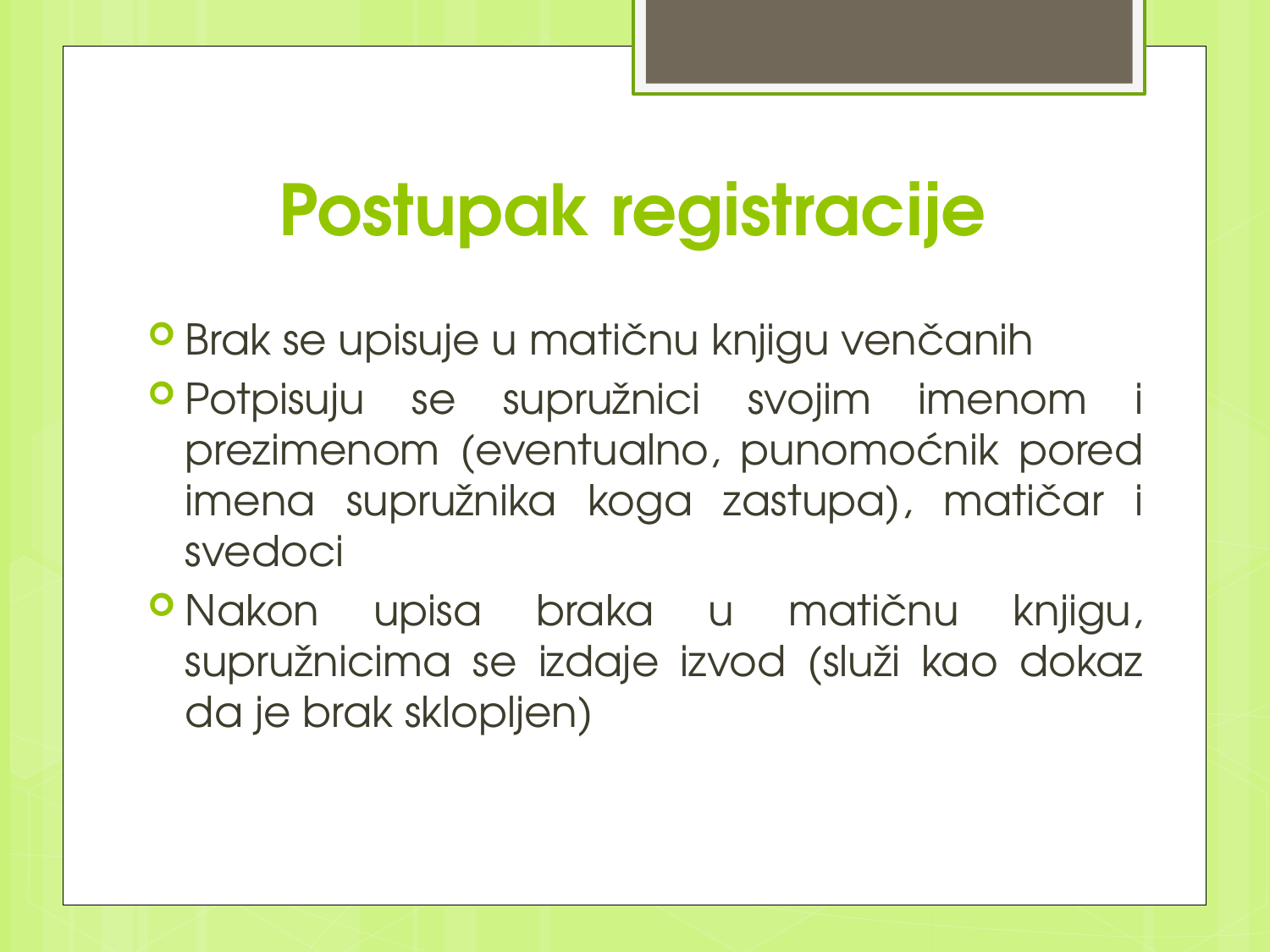

# Postupak registracije
Brak se upisuje u matičnu knjigu venčanih
Potpisuju se supružnici svojim imenom i prezimenom (eventualno, punomoćnik pored imena supružnika koga zastupa), matičar i svedoci
Nakon upisa braka u matičnu knjigu, supružnicima se izdaje izvod (služi kao dokaz da je brak sklopljen)